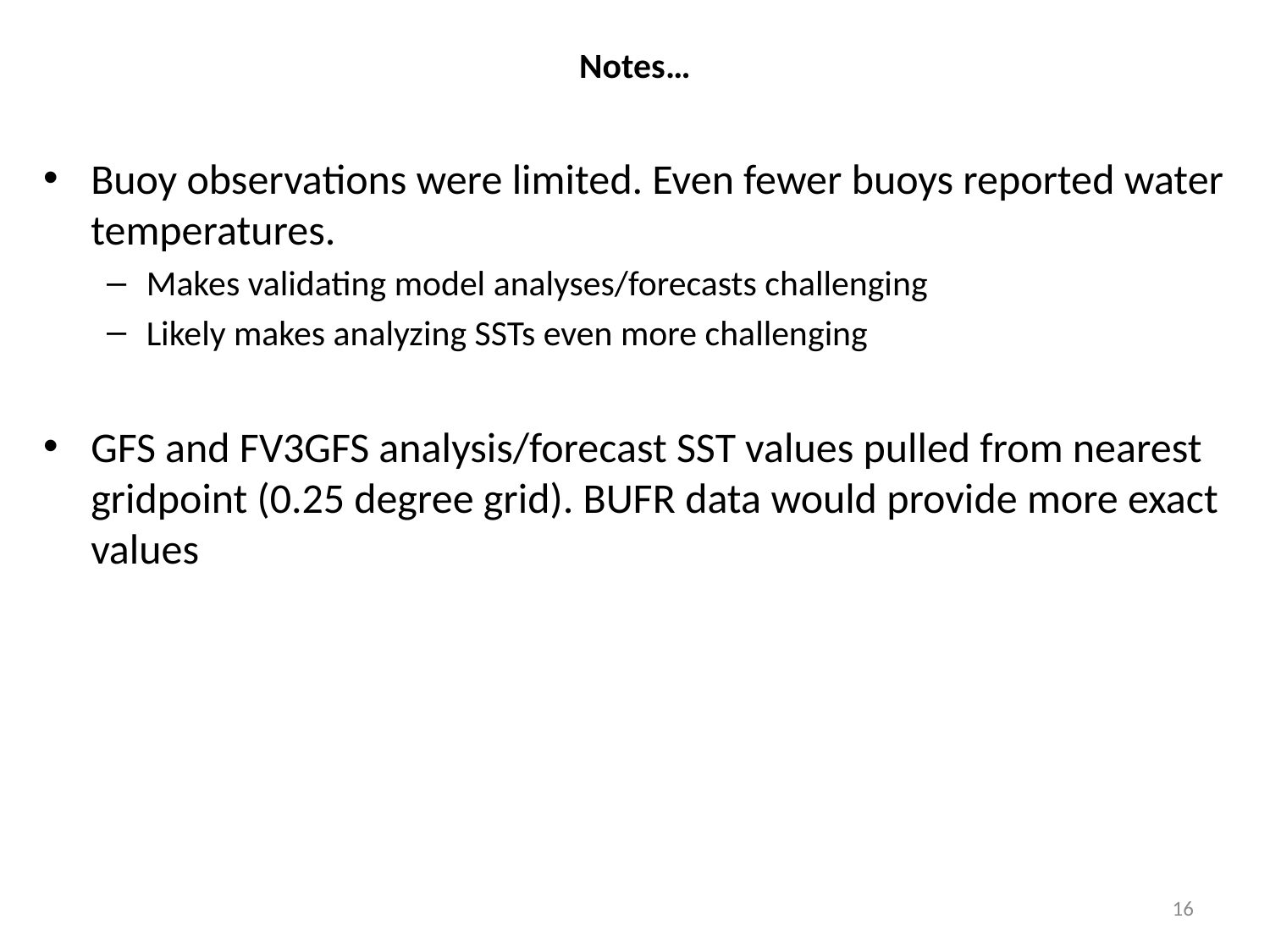

# Notes…

Buoy observations were limited. Even fewer buoys reported water temperatures.
Makes validating model analyses/forecasts challenging
Likely makes analyzing SSTs even more challenging

GFS and FV3GFS analysis/forecast SST values pulled from nearest gridpoint (0.25 degree grid). BUFR data would provide more exact values
16